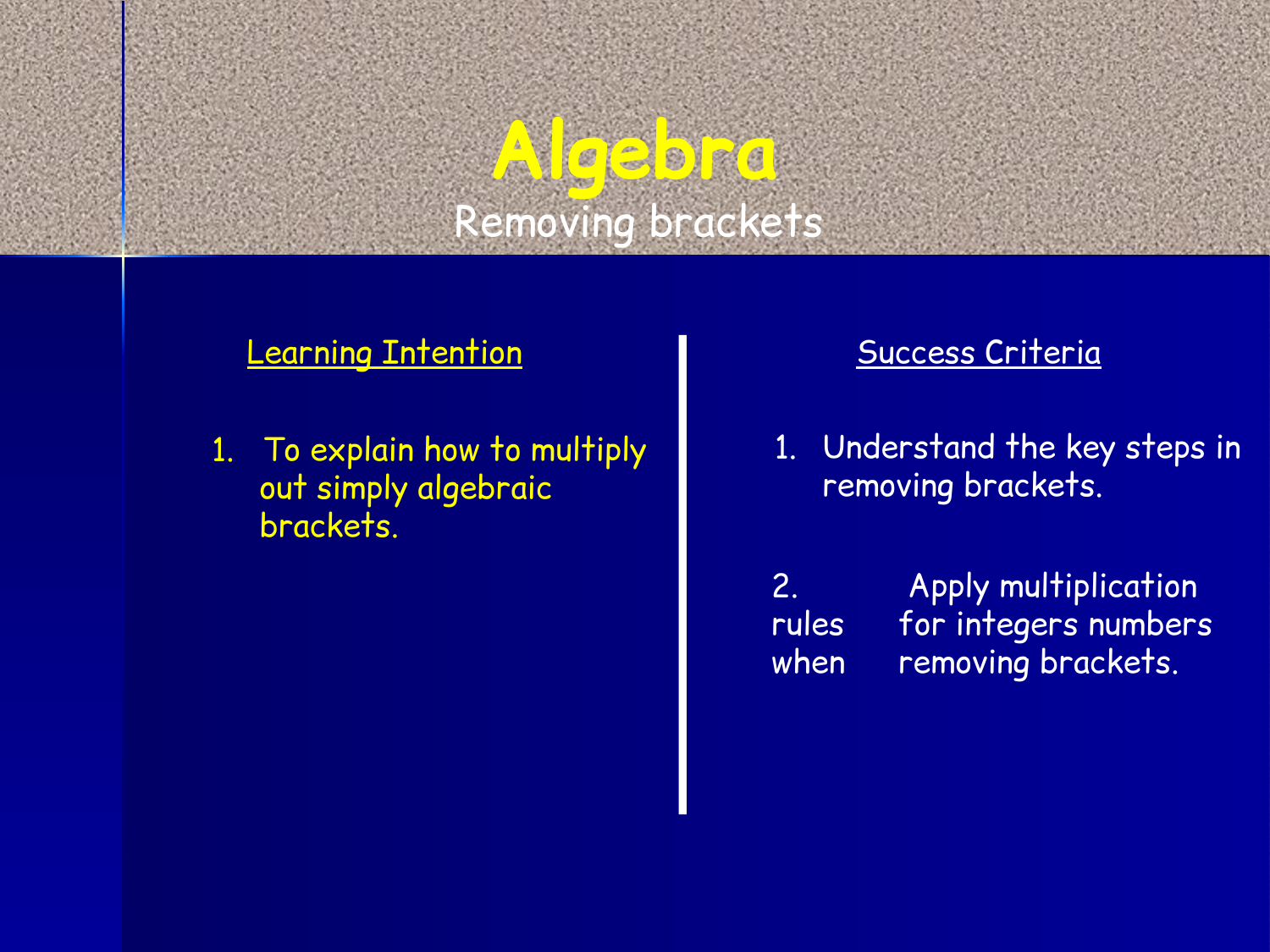

Algebra
 Removing brackets
Learning Intention
Success Criteria

Understand the key steps in removing brackets.
1.   To explain how to multiply out simply algebraic brackets.
2.	 Apply multiplication rules 	for integers numbers when 	removing brackets.